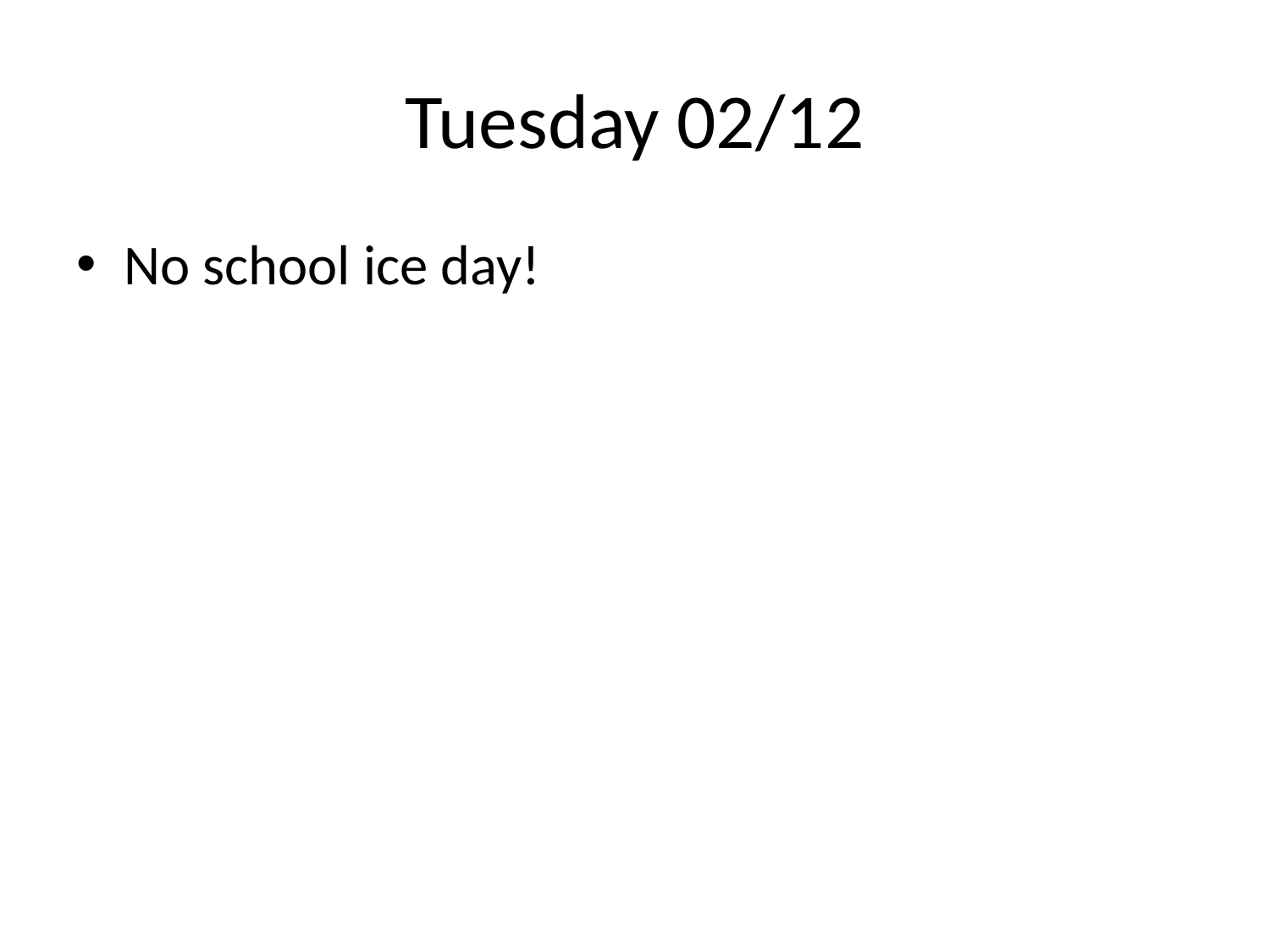

# Tuesday 02/12
No school ice day!